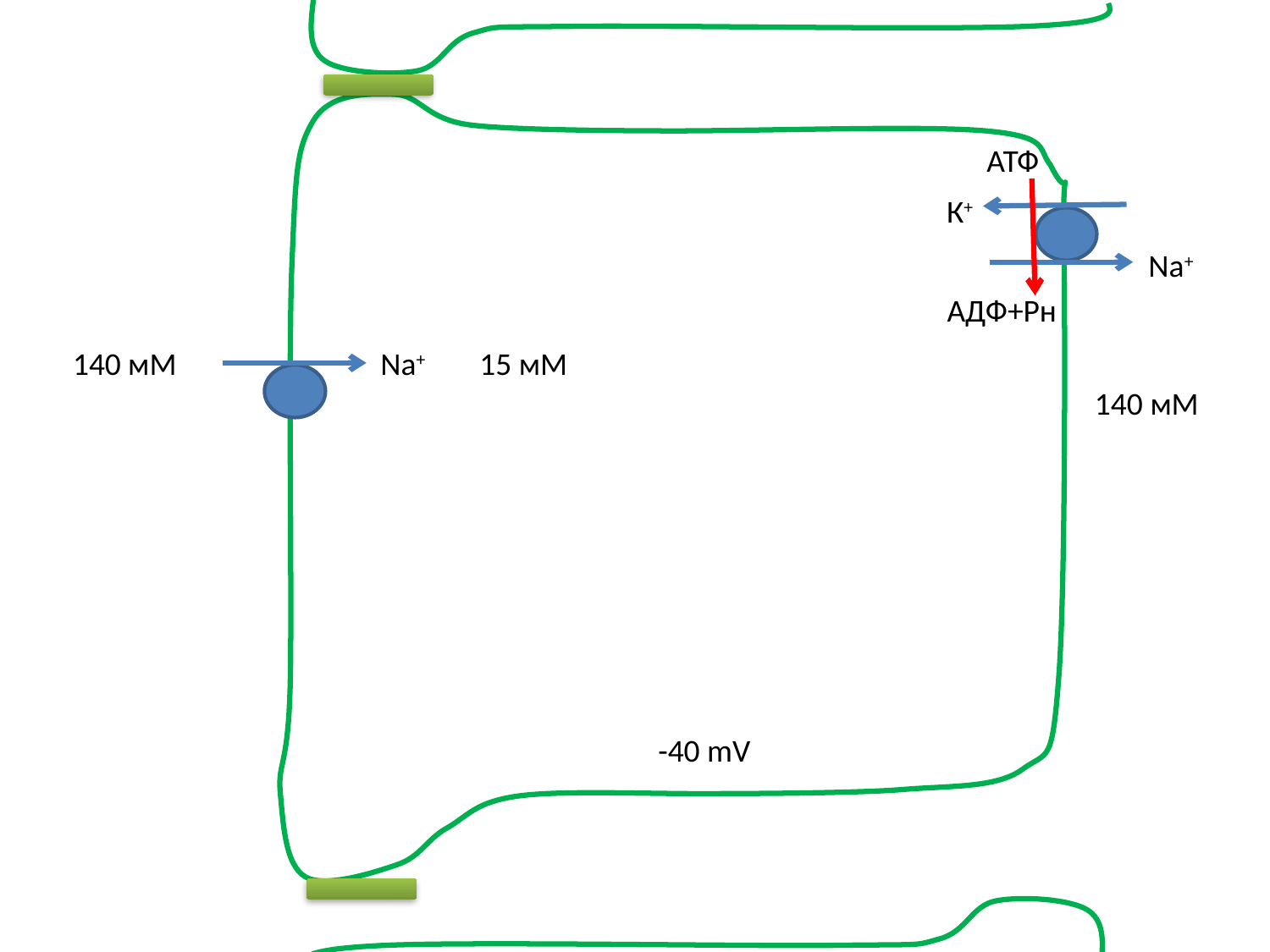

АТФ
К+

Na+
АДФ+Рн
140 мМ
Na+
15 мМ

140 мМ
-40 mV